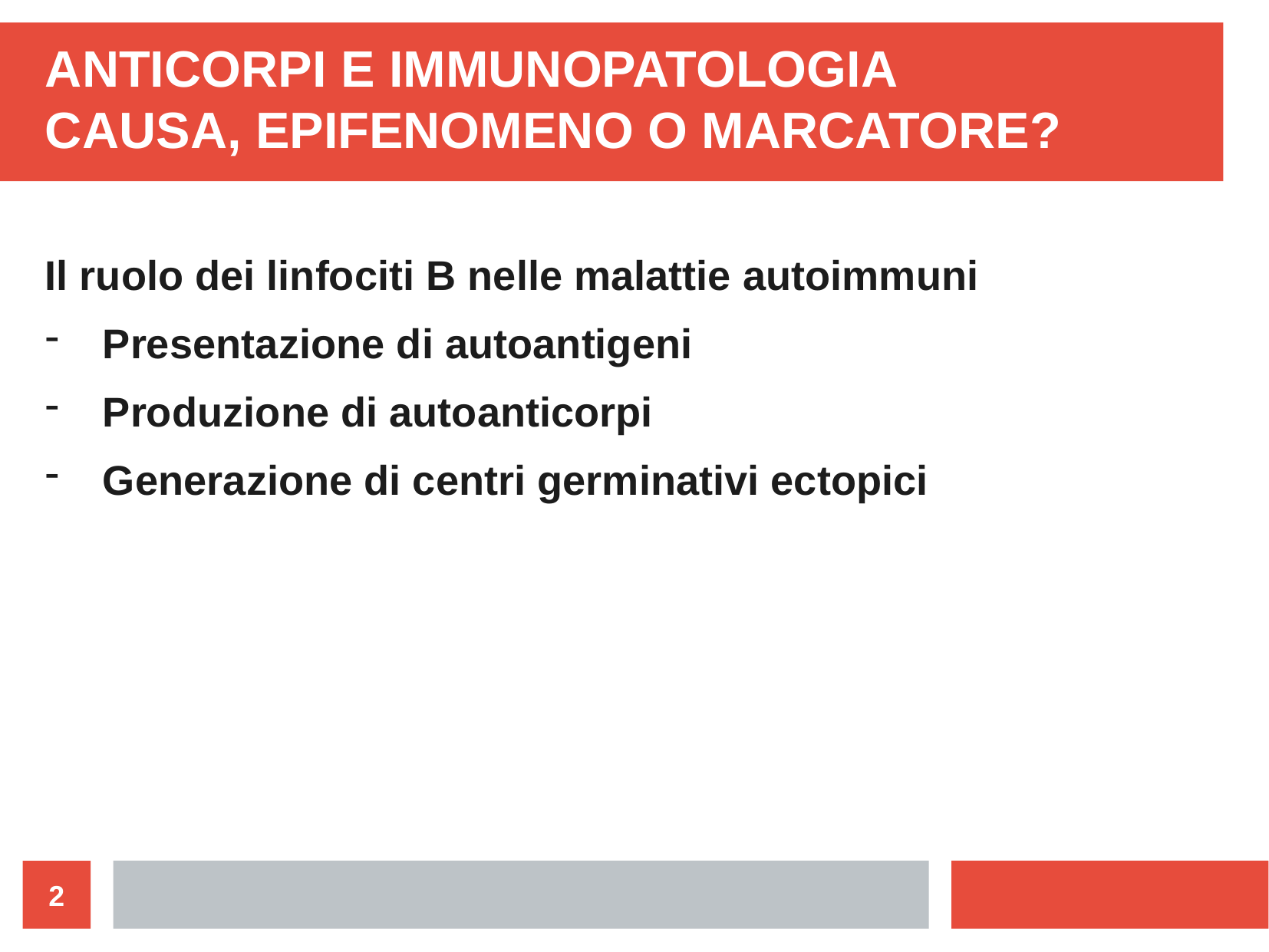

ANTICORPI E IMMUNOPATOLOGIA
CAUSA, EPIFENOMENO O MARCATORE?
Il ruolo dei linfociti B nelle malattie autoimmuni
Presentazione di autoantigeni
Produzione di autoanticorpi
Generazione di centri germinativi ectopici
2